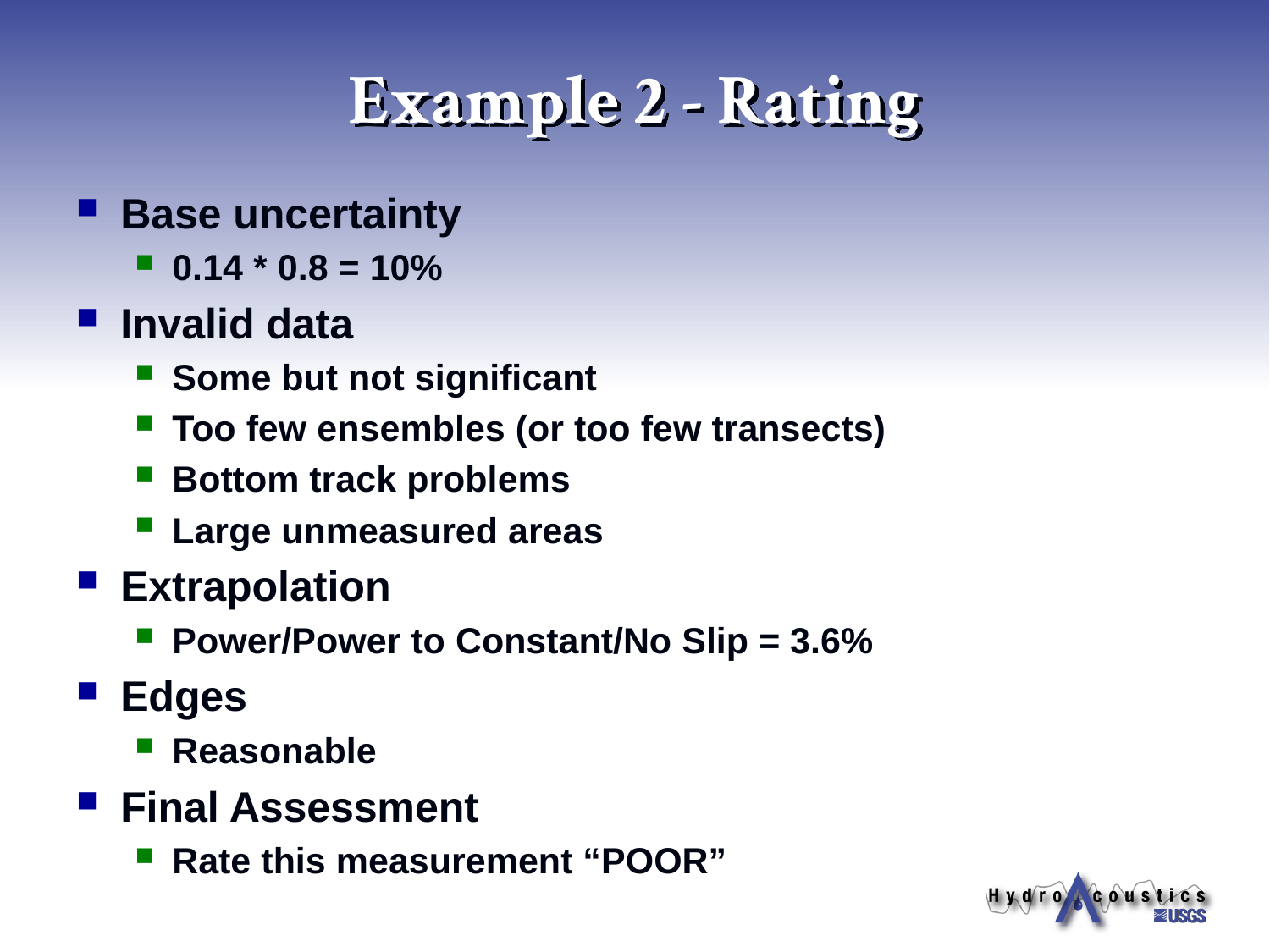

# Example 2 - Rating
Base uncertainty
0.14 * 0.8 = 10%
Invalid data
Some but not significant
Too few ensembles (or too few transects)
Bottom track problems
Large unmeasured areas
Extrapolation
Power/Power to Constant/No Slip = 3.6%
Edges
Reasonable
Final Assessment
Rate this measurement “POOR”